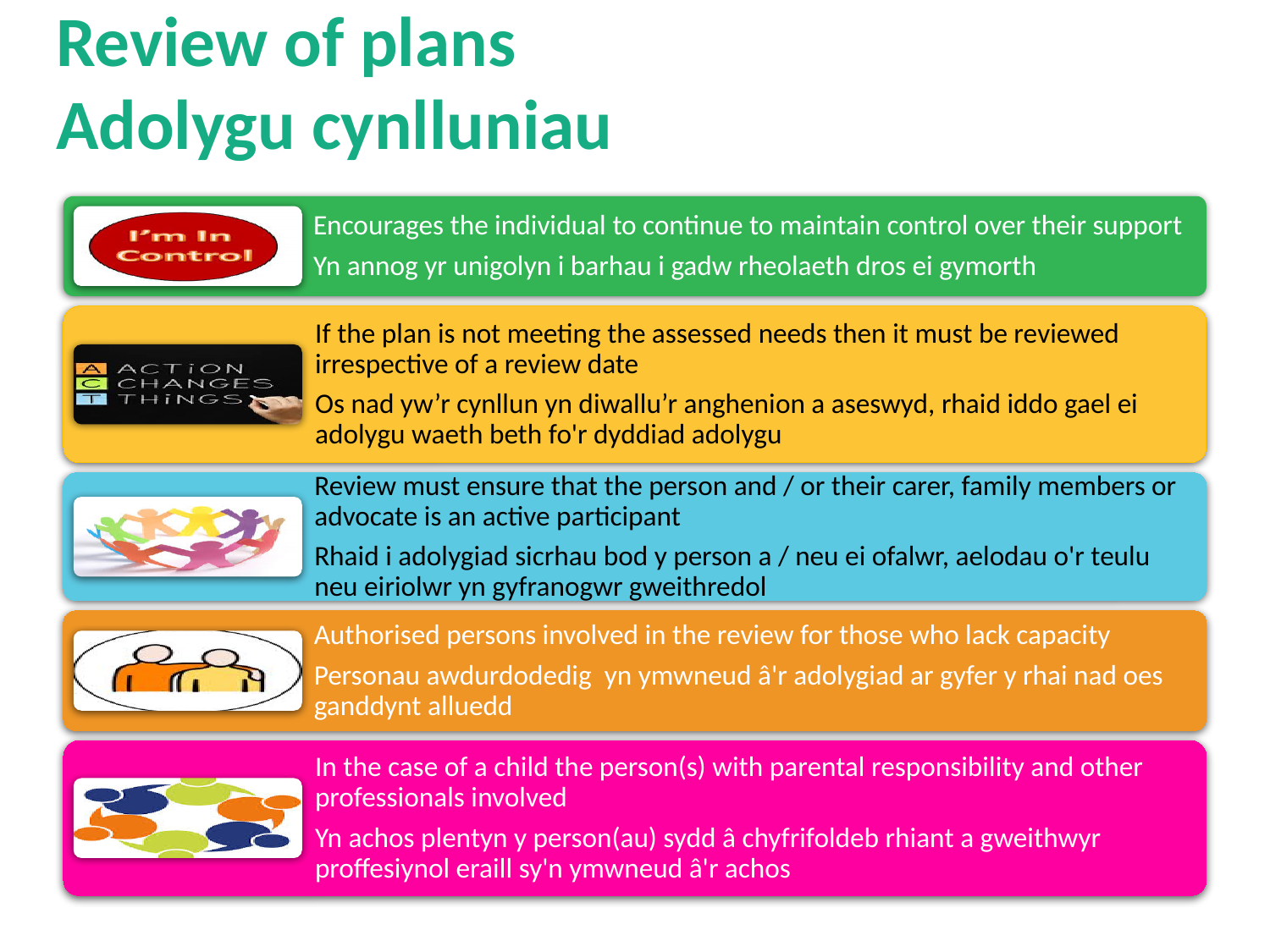

11
# Review of plans
Adolygu cynlluniau
Encourages the individual to continue to maintain control over their support
Yn annog yr unigolyn i barhau i gadw rheolaeth dros ei gymorth
If the plan is not meeting the assessed needs then it must be reviewed irrespective of a review date
Os nad yw’r cynllun yn diwallu’r anghenion a aseswyd, rhaid iddo gael ei adolygu waeth beth fo'r dyddiad adolygu
Review must ensure that the person and / or their carer, family members or advocate is an active participant
Rhaid i adolygiad sicrhau bod y person a / neu ei ofalwr, aelodau o'r teulu neu eiriolwr yn gyfranogwr gweithredol
Authorised persons involved in the review for those who lack capacity
Personau awdurdodedig  yn ymwneud â'r adolygiad ar gyfer y rhai nad oes ganddynt alluedd
In the case of a child the person(s) with parental responsibility and other professionals involved
Yn achos plentyn y person(au) sydd â chyfrifoldeb rhiant a gweithwyr proffesiynol eraill sy'n ymwneud â'r achos